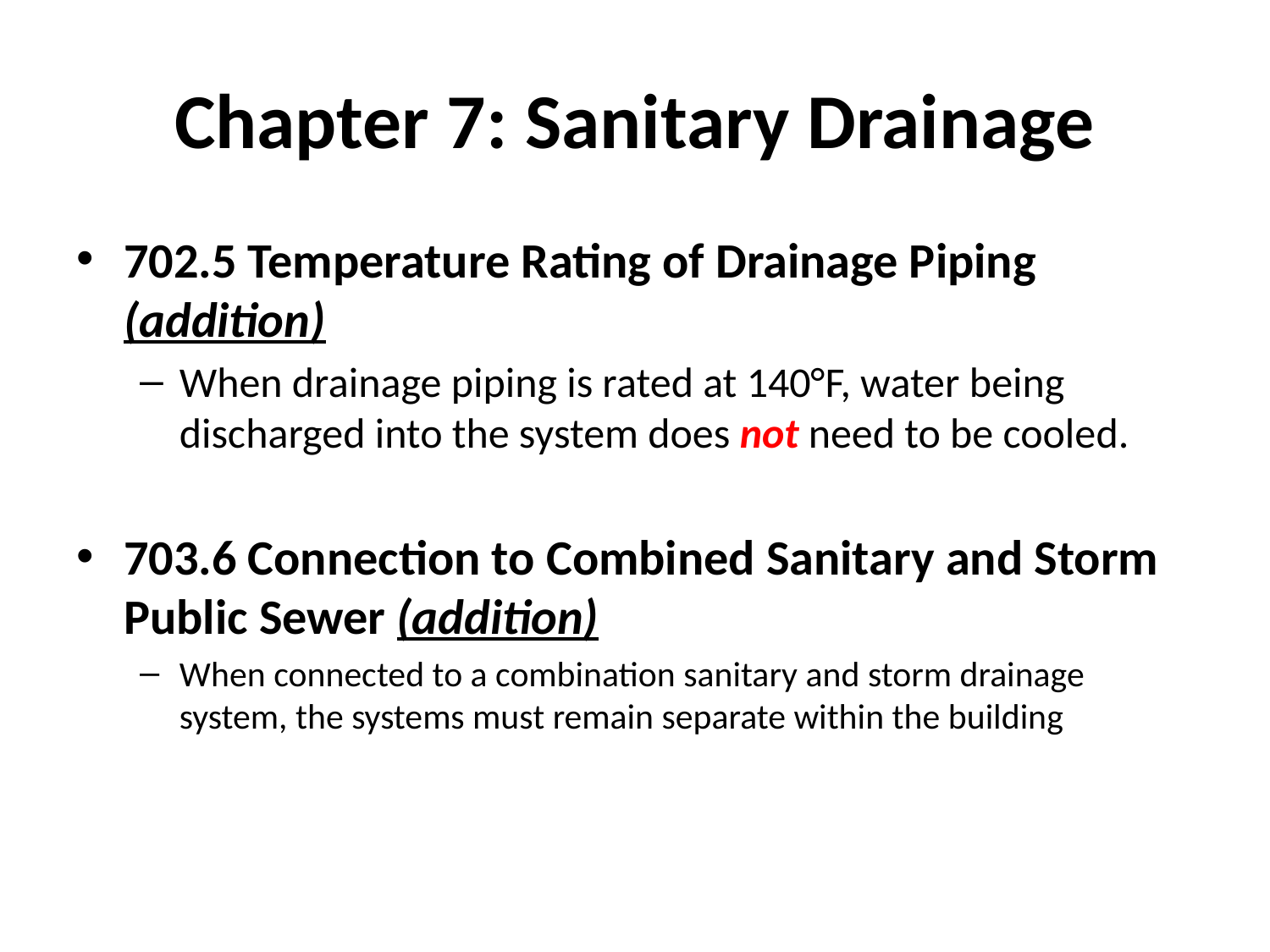

# Chapter 7: Sanitary Drainage
702.5 Temperature Rating of Drainage Piping (addition)
When drainage piping is rated at 140°F, water being discharged into the system does not need to be cooled.

703.6 Connection to Combined Sanitary and Storm Public Sewer (addition)
When connected to a combination sanitary and storm drainage system, the systems must remain separate within the building